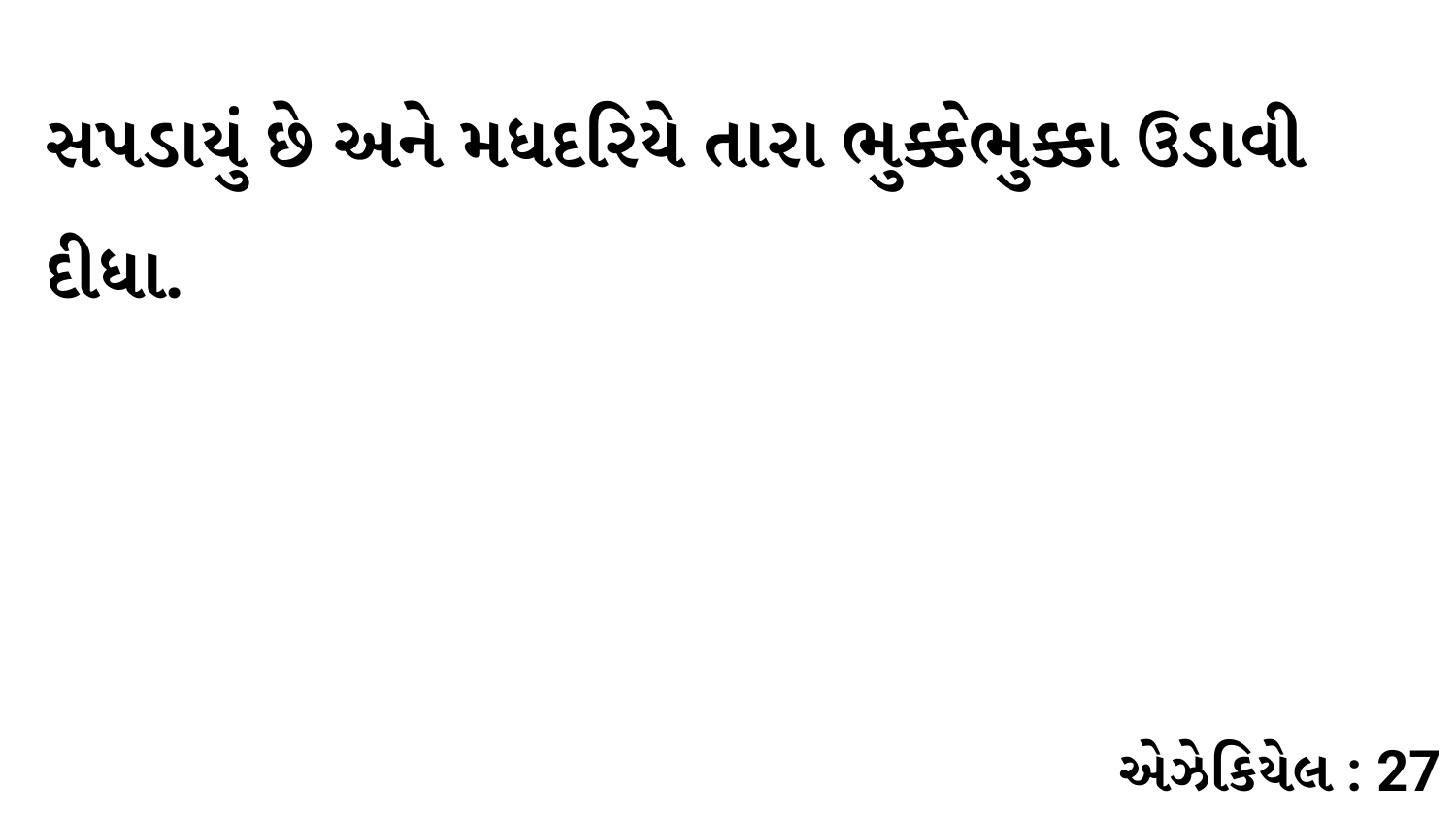

સપડાયું છે અને મધદરિયે તારા ભુક્કેભુક્કા ઉડાવી દીધા.
એઝેકિયેલ : 27